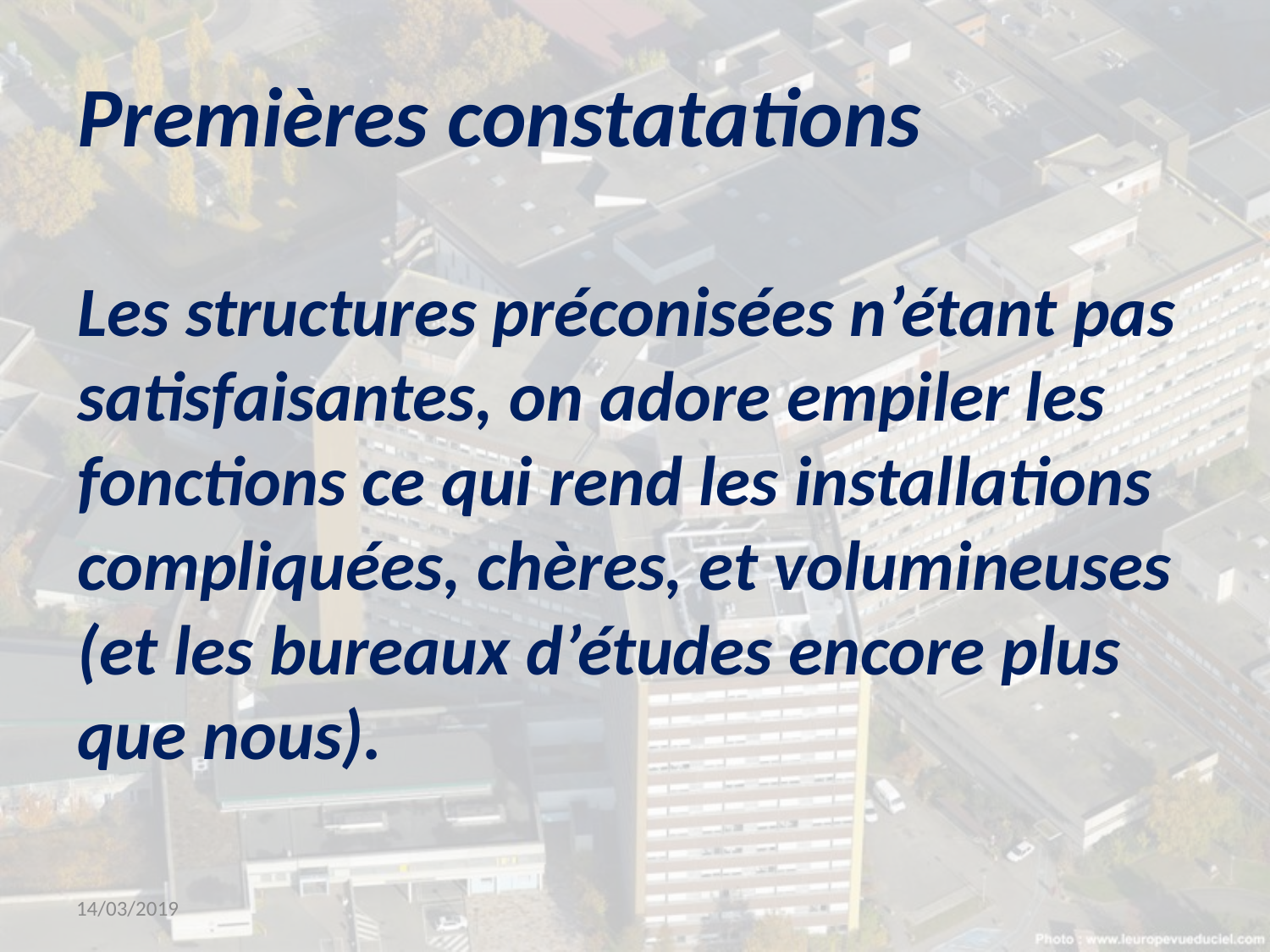

# Premières constatations Les structures préconisées n’étant pas satisfaisantes, on adore empiler les fonctions ce qui rend les installations compliquées, chères, et volumineuses (et les bureaux d’études encore plus que nous).
14/03/2019